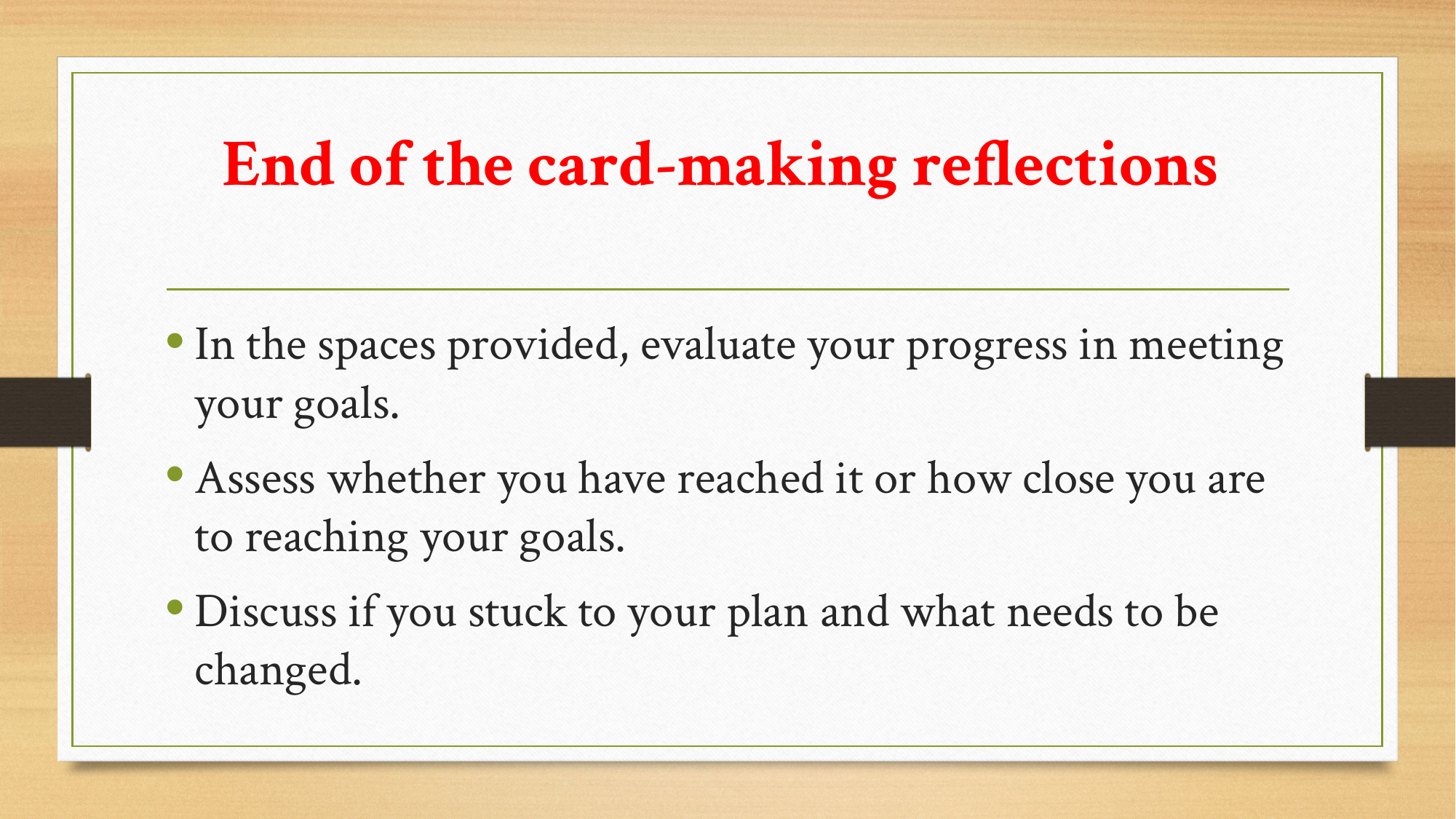

# End of the card-making reflections
In the spaces provided, evaluate your progress in meeting your goals.
Assess whether you have reached it or how close you are to reaching your goals.
Discuss if you stuck to your plan and what needs to be changed.